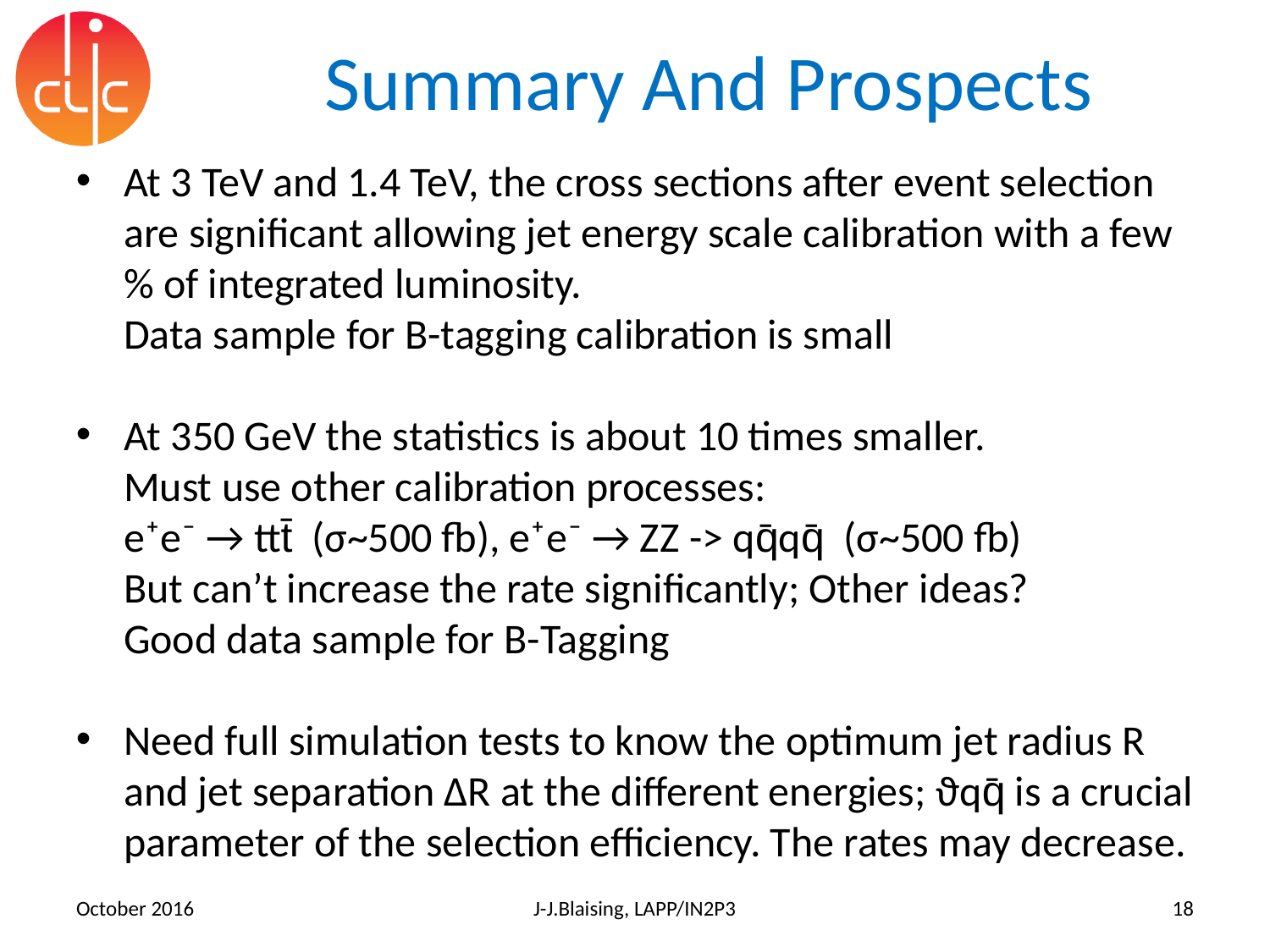

# Summary And Prospects
At 3 TeV and 1.4 TeV, the cross sections after event selection are significant allowing jet energy scale calibration with a few % of integrated luminosity.
     Data sample for B-tagging calibration is small

At 350 GeV the statistics is about 10 times smaller.
     Must use other calibration processes:
     e⁺e⁻ → tt̄  (σ~500 fb), e⁺e⁻ → ZZ -> qq̄qq̄  (σ~500 fb)
     But can’t increase the rate significantly; Other ideas?
     Good data sample for B-Tagging

Need full simulation tests to know the optimum jet radius R and jet separation ΔR at the different energies; ϑqq̄ is a crucial parameter of the selection efficiency. The rates may decrease.
October 2016
J-J.Blaising, LAPP/IN2P3
18